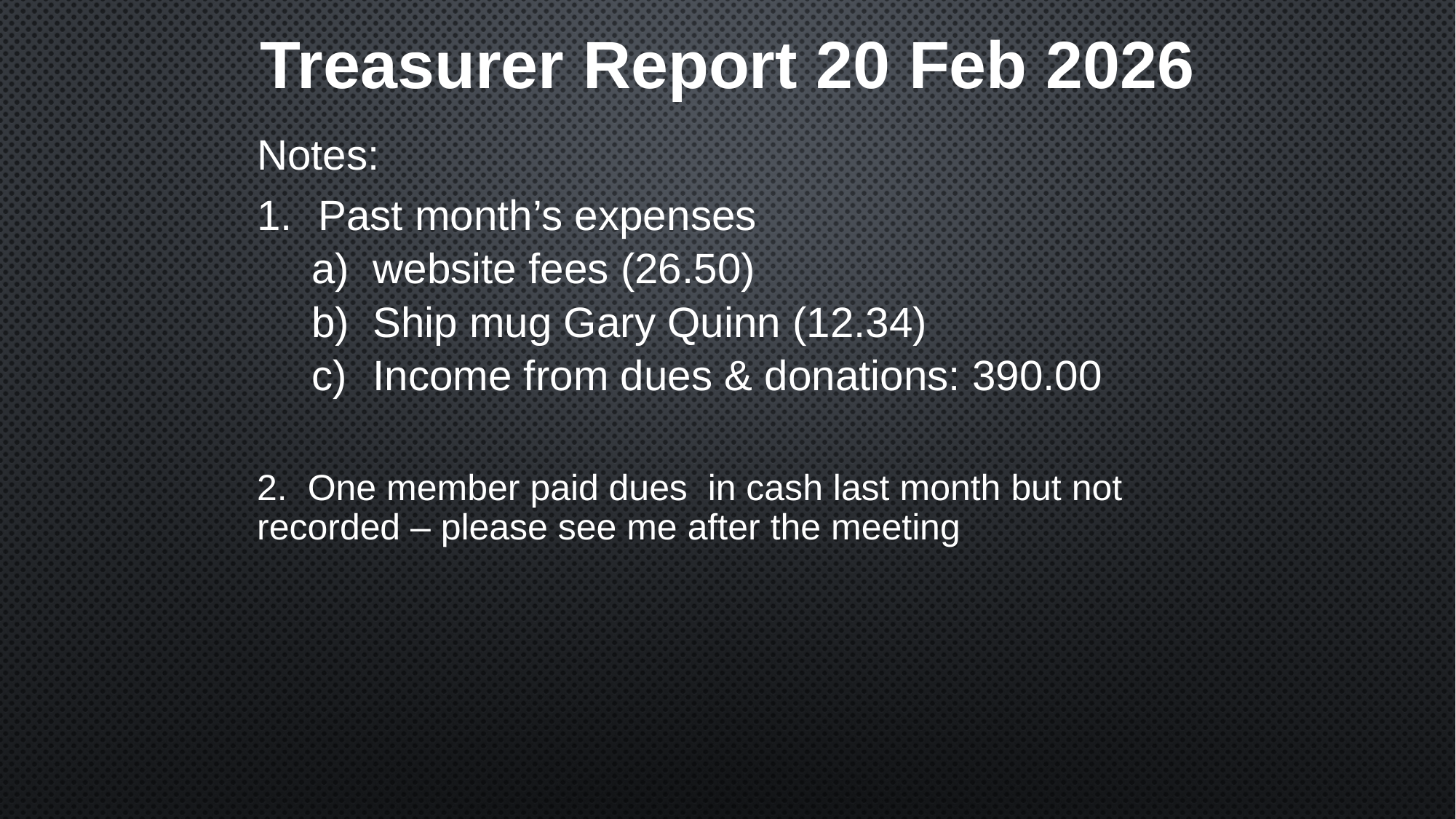

# Treasurer Report 20 Feb 2026
Notes:
Past month’s expenses
website fees (26.50)
Ship mug Gary Quinn (12.34)
Income from dues & donations: 390.00

2.  One member paid dues  in cash last month but not recorded – please see me after the meeting